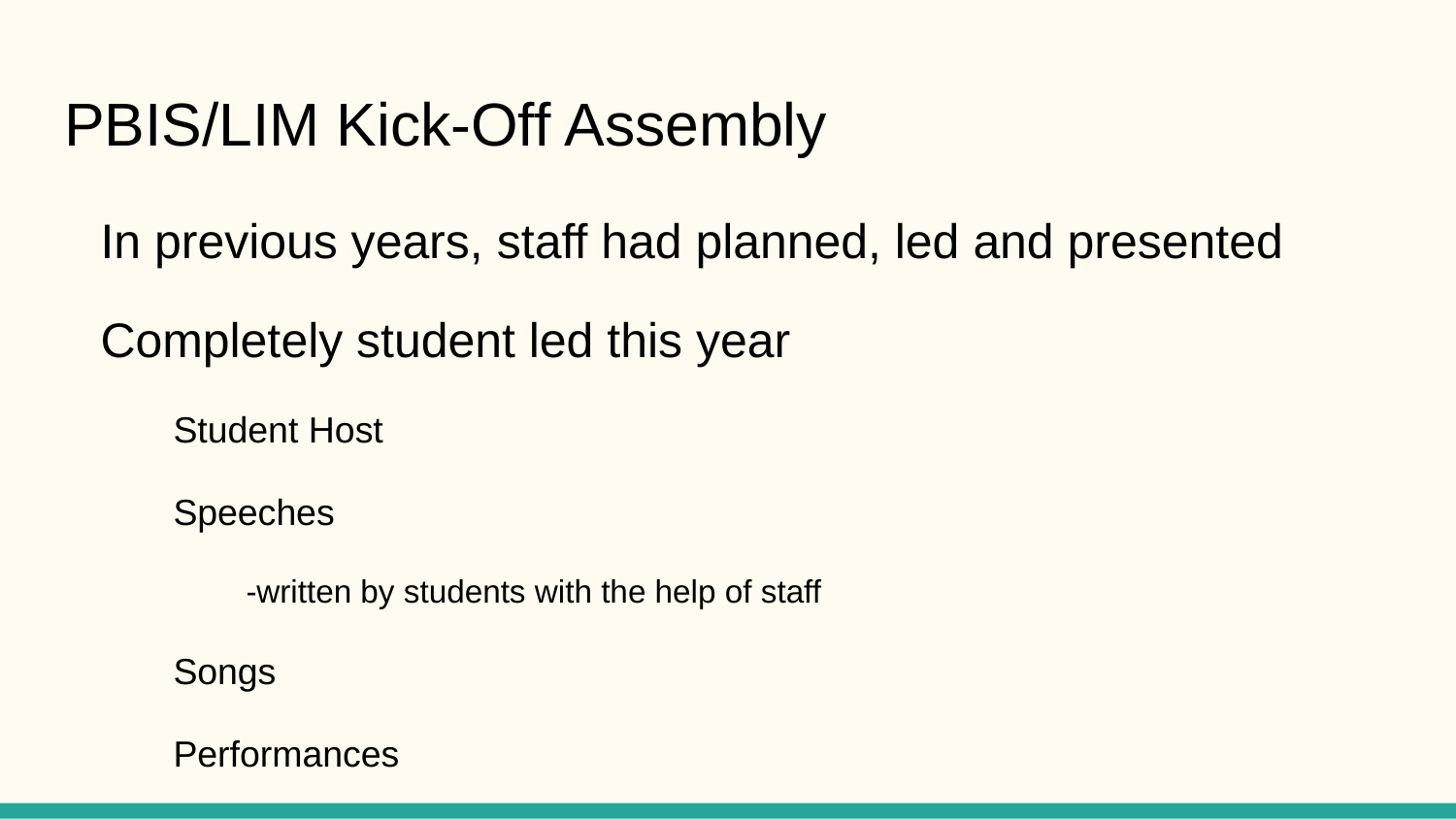

# PBIS/LIM Kick-Off Assembly
In previous years, staff had planned, led and presented
Completely student led this year
Student Host
Speeches
-written by students with the help of staff
Songs
Performances